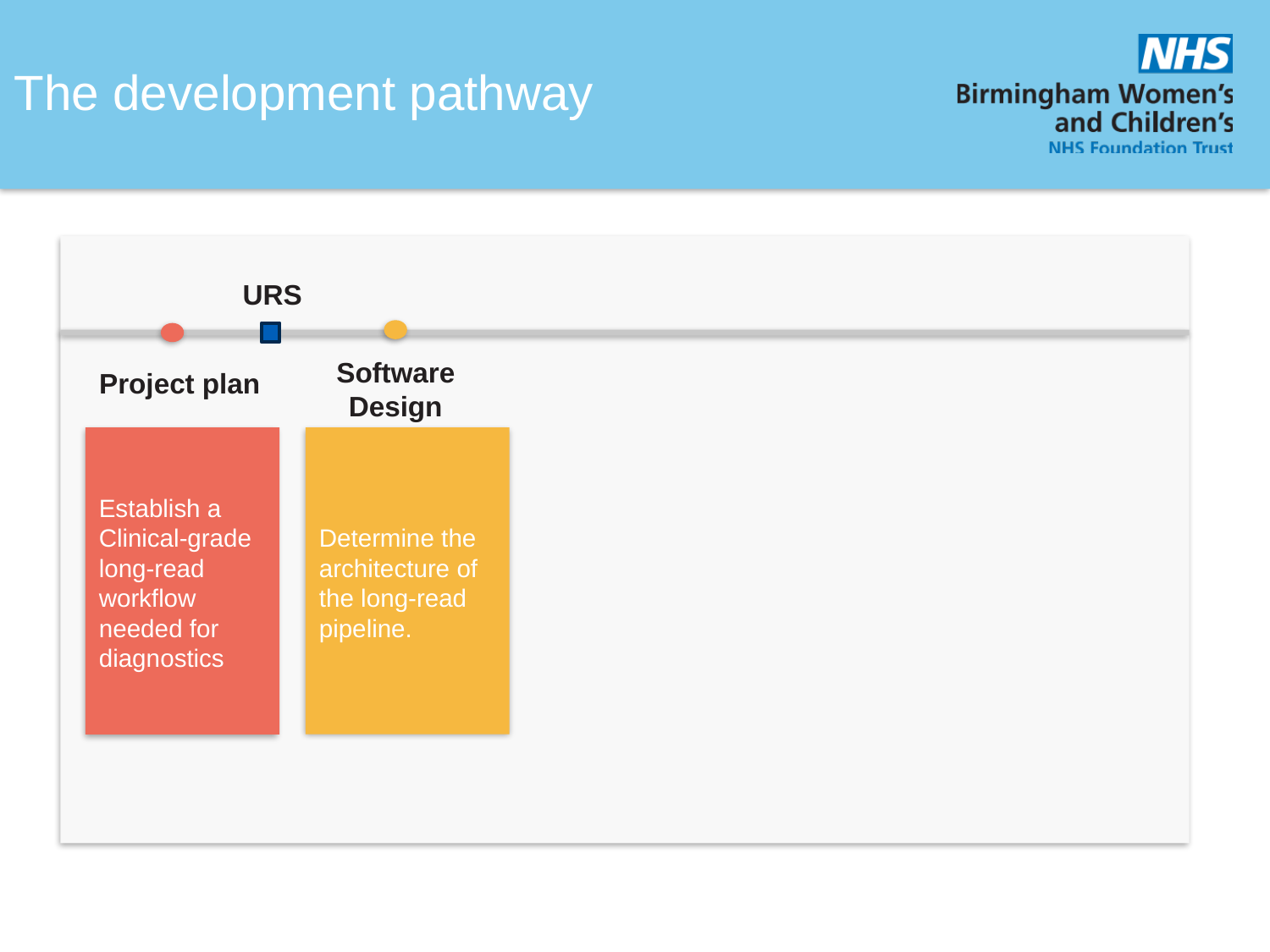

The development pathway

URS

Software Design
Project plan
Determine the architecture of the long-read pipeline.
Establish a Clinical-grade long-read workflow needed for diagnostics